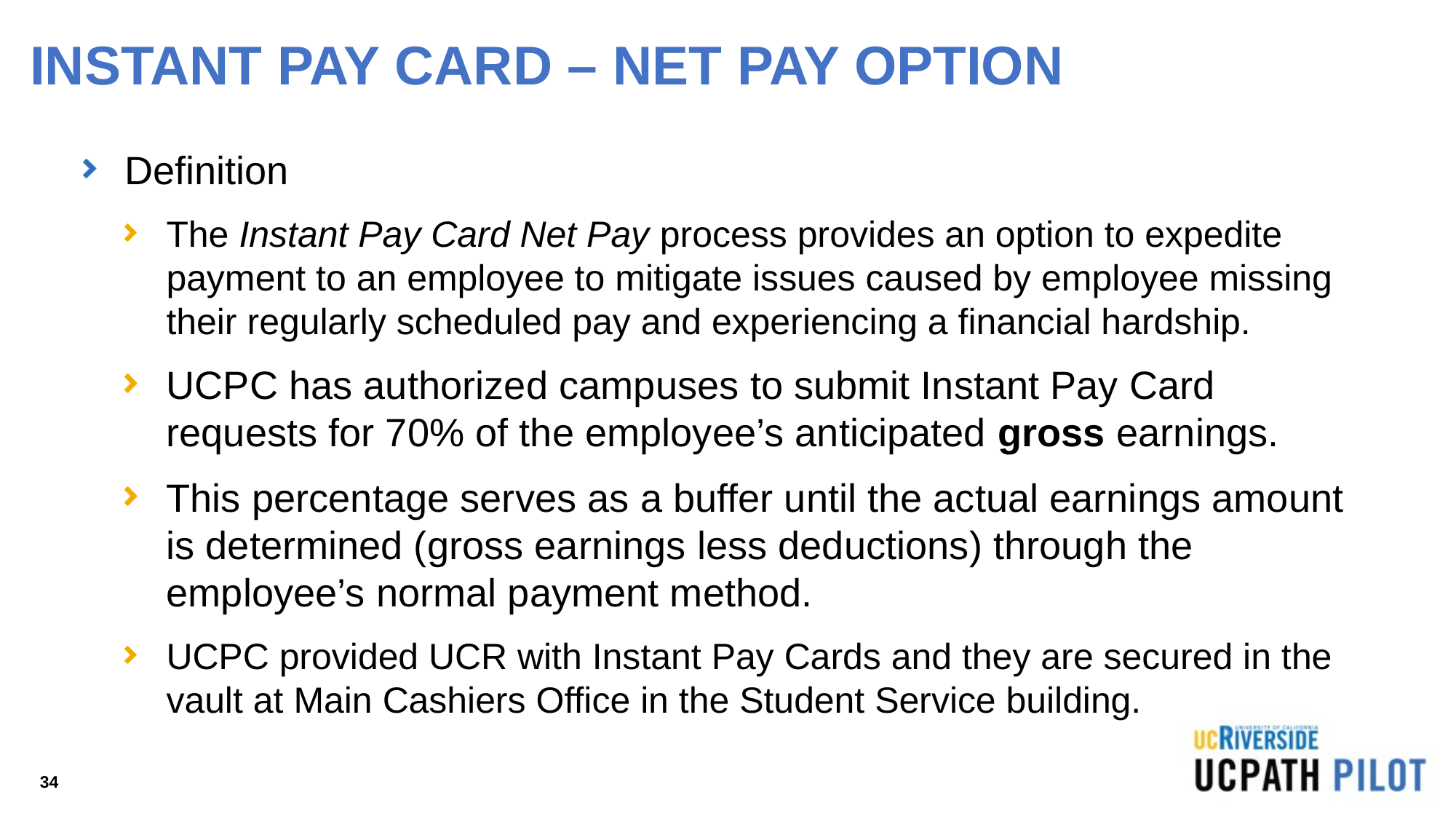

# INSTANT PAY CARD – NET PAY OPTION
Definition
The Instant Pay Card Net Pay process provides an option to expedite payment to an employee to mitigate issues caused by employee missing their regularly scheduled pay and experiencing a financial hardship.
UCPC has authorized campuses to submit Instant Pay Card requests for 70% of the employee’s anticipated gross earnings.
This percentage serves as a buffer until the actual earnings amount is determined (gross earnings less deductions) through the employee’s normal payment method.
UCPC provided UCR with Instant Pay Cards and they are secured in the vault at Main Cashiers Office in the Student Service building.
34